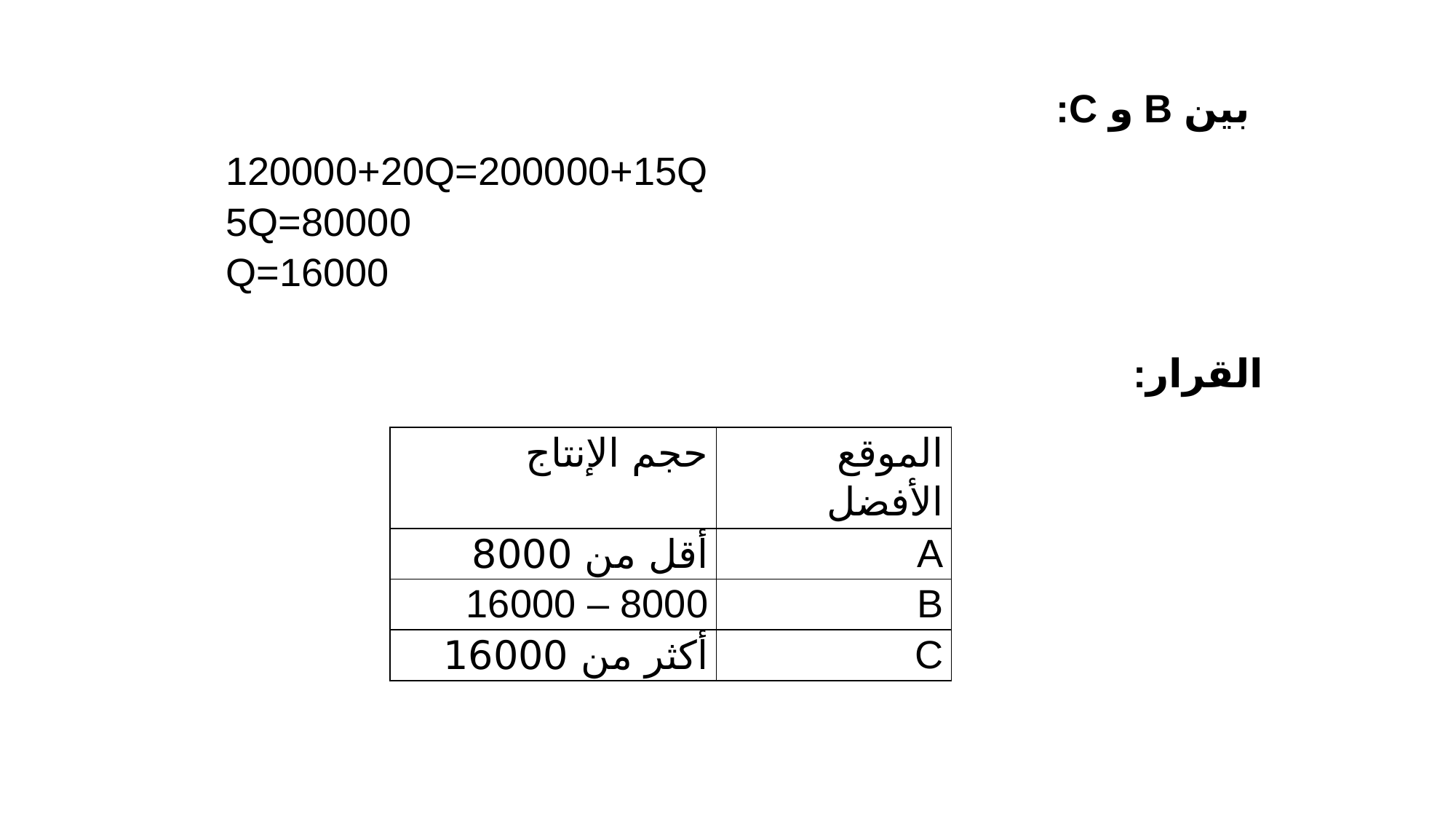

بين B و C:
120000+20Q=200000+15Q
5Q=80000
Q=16000
القرار:
| حجم الإنتاج | الموقع الأفضل |
| --- | --- |
| أقل من 8000 | A |
| 8000 – 16000 | B |
| أكثر من 16000 | C |